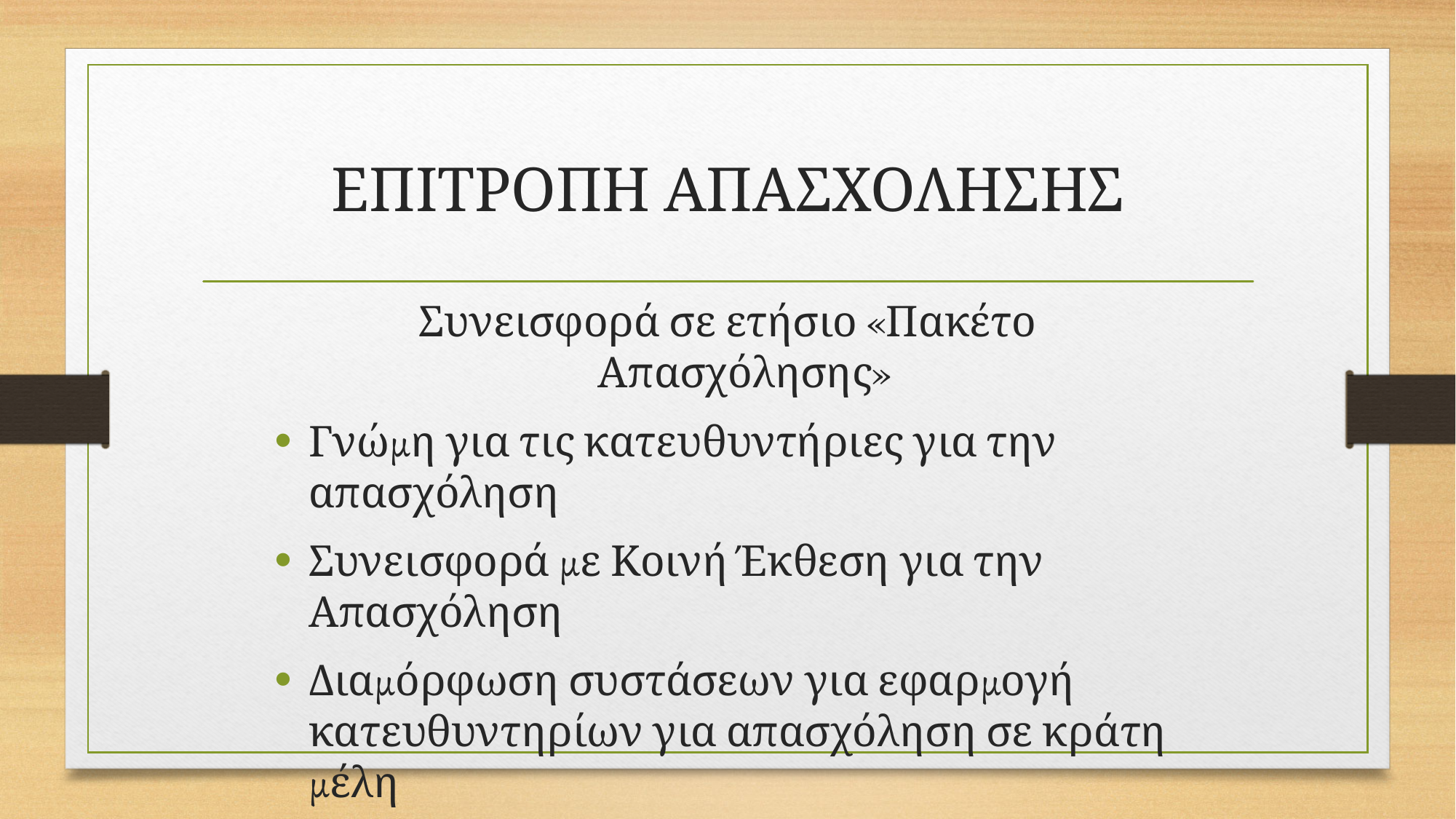

# ΕΠΙΤΡΟΠΗ ΑΠΑΣΧΟΛΗΣΗΣ
Συνεισφορά σε ετήσιο «Πακέτο Απασχόλησης»
Γνώμη για τις κατευθυντήριες για την απασχόληση
Συνεισφορά με Κοινή Έκθεση για την Απασχόληση
Διαμόρφωση συστάσεων για εφαρμογή κατευθυντηρίων για απασχόληση σε κράτη μέλη
Κεντρικά Μηνύματα